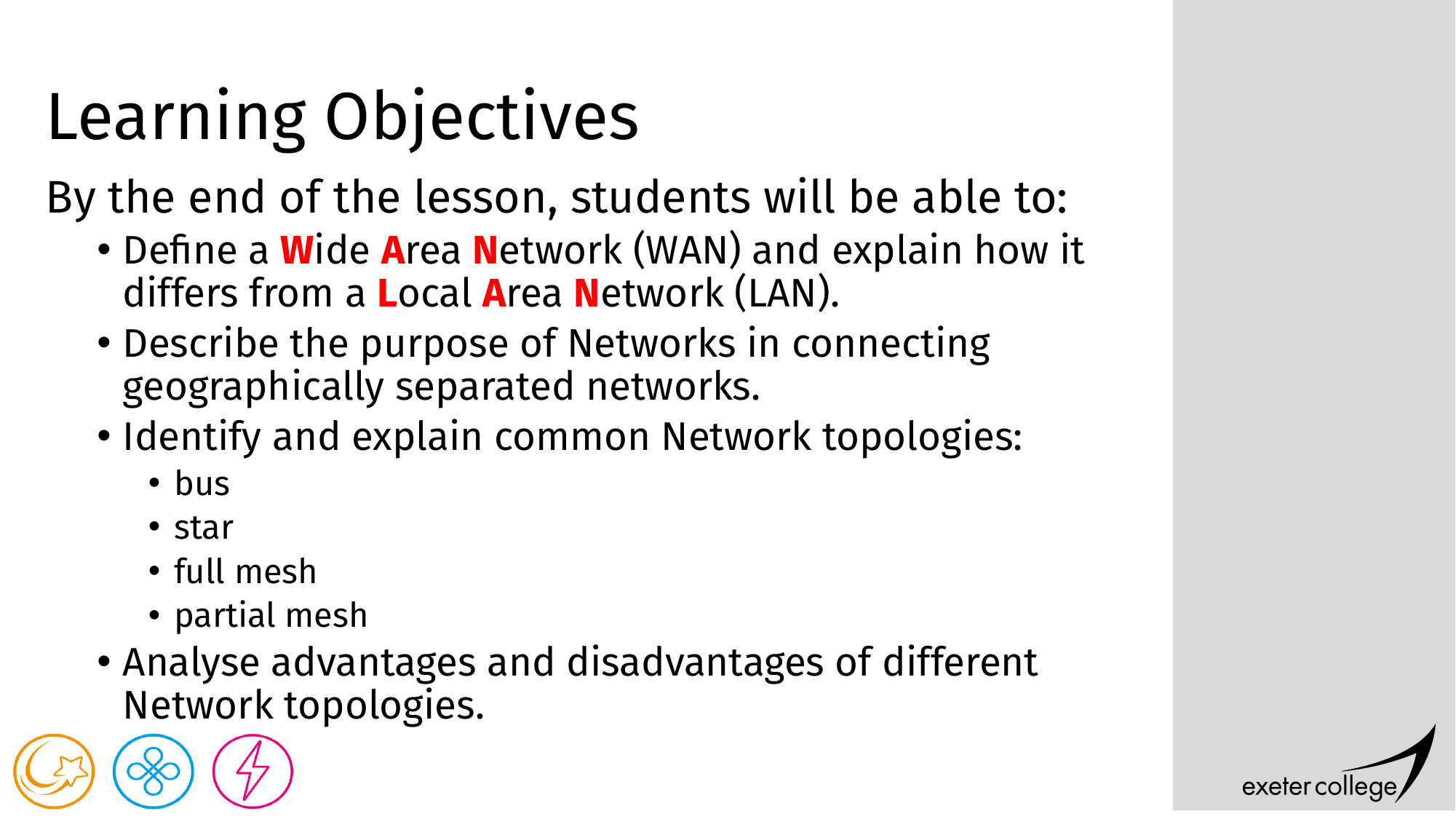

# Learning Objectives
By the end of the lesson, students will be able to:
Define a Wide Area Network (WAN) and explain how it differs from a Local Area Network (LAN).
Describe the purpose of Networks in connecting geographically separated networks.
Identify and explain common Network topologies:
bus
star
full mesh
partial mesh
Analyse advantages and disadvantages of different Network topologies.